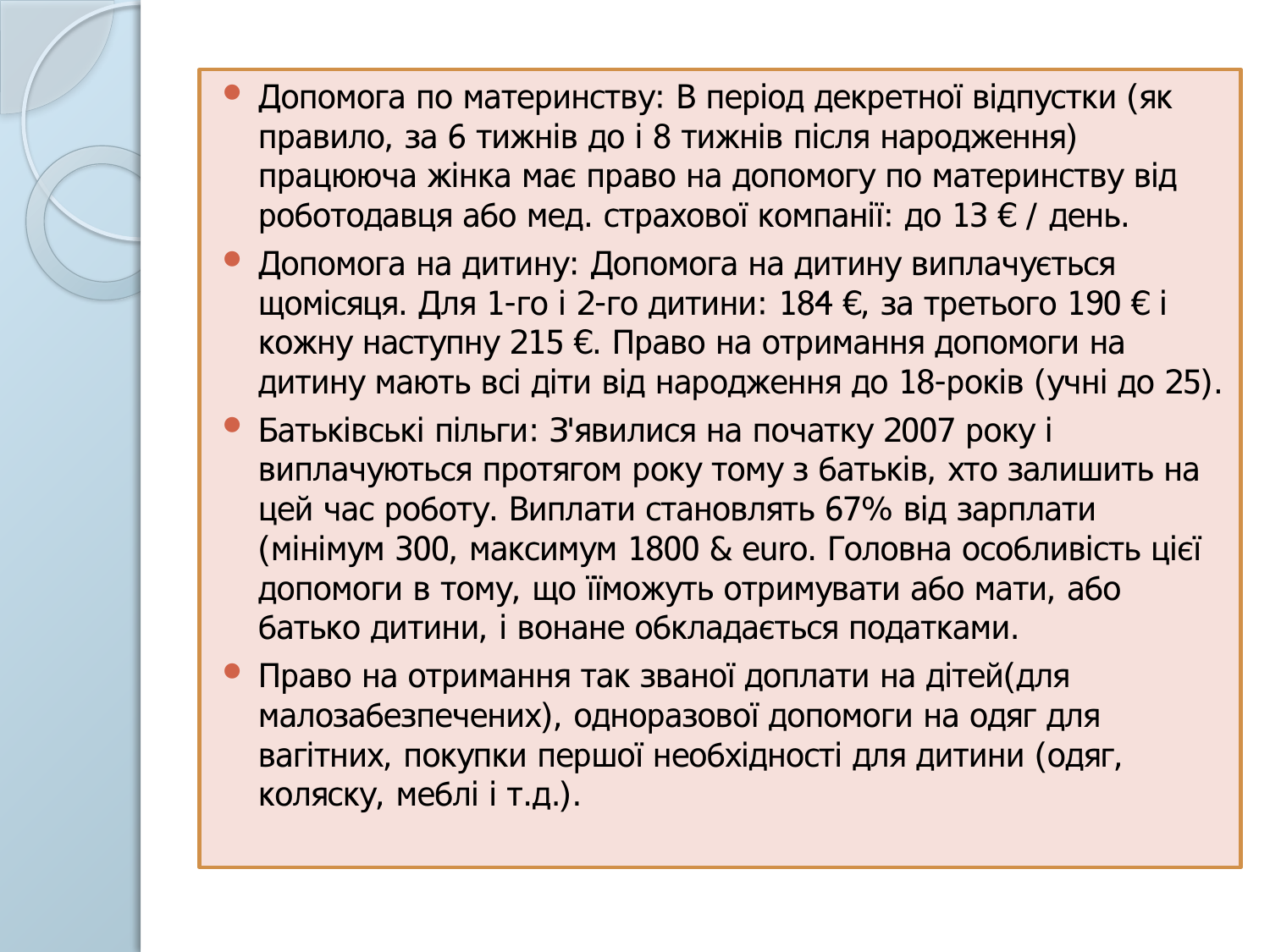

Допомога по материнству: В період декретної відпустки (як правило, за 6 тижнів до і 8 тижнів після народження) працююча жінка має право на допомогу по материнству від роботодавця або мед. страхової компанії: до 13 € / день.
Допомога на дитину: Допомога на дитину виплачується щомісяця. Для 1-го і 2-го дитини: 184 €, за третього 190 € і кожну наступну 215 €. Право на отримання допомоги на дитину мають всі діти від народження до 18-років (учні до 25).
Батьківські пільги: З'явилися на початку 2007 року і виплачуються протягом року тому з батьків, хто залишить на цей час роботу. Виплати становлять 67% від зарплати (мінімум 300, максимум 1800 & euro. Головна особливість цієї допомоги в тому, що їїможуть отримувати або мати, або батько дитини, і вонане обкладається податками.
Право на отримання так званої доплати на дітей(для малозабезпечених), одноразової допомоги на одяг для вагітних, покупки першої необхідності для дитини (одяг, коляску, меблі і т.д.).